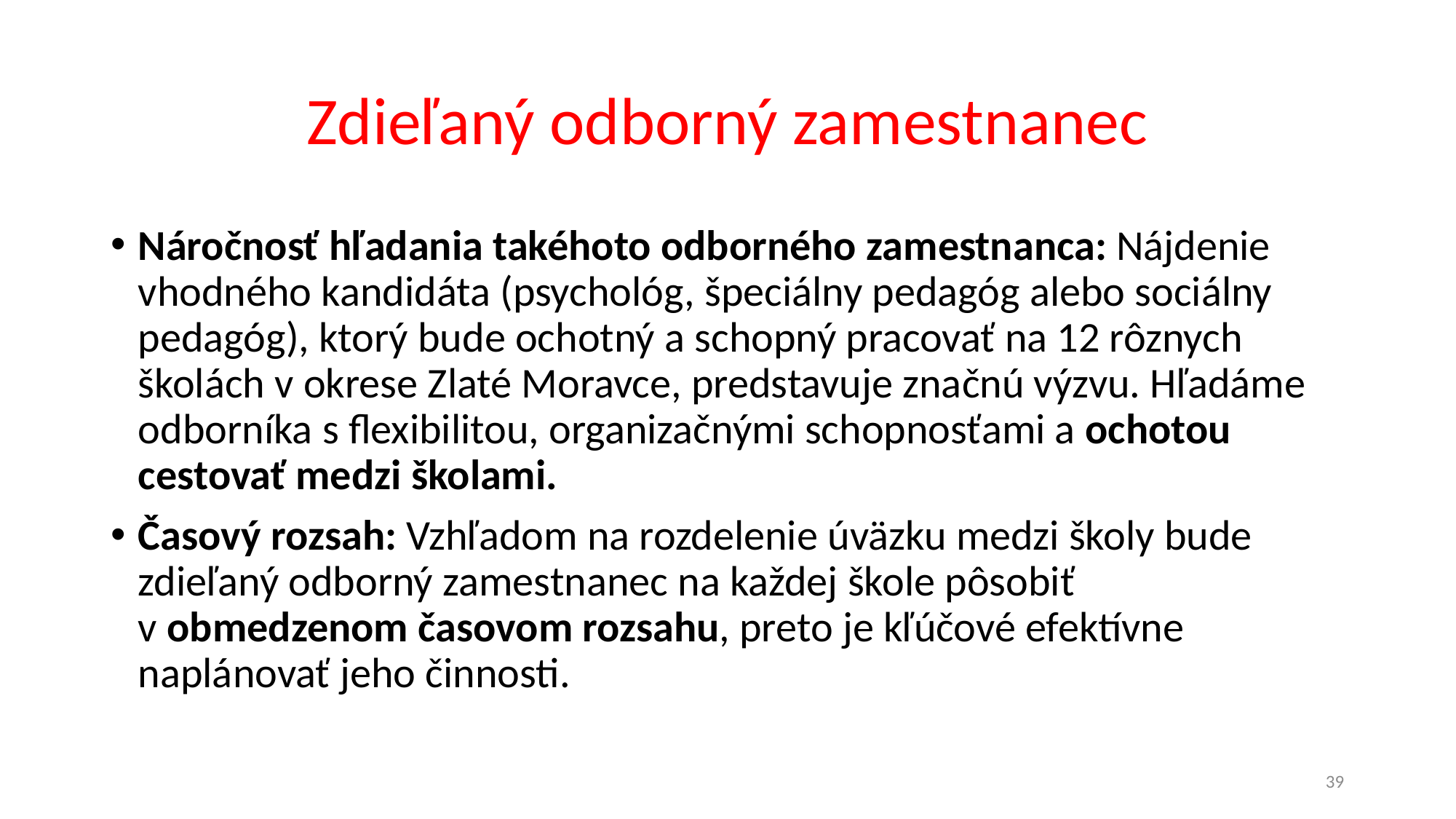

# Zdieľaný odborný zamestnanec
Náročnosť hľadania takéhoto odborného zamestnanca: Nájdenie vhodného kandidáta (psychológ, špeciálny pedagóg alebo sociálny pedagóg), ktorý bude ochotný a schopný pracovať na 12 rôznych školách v okrese Zlaté Moravce, predstavuje značnú výzvu. Hľadáme odborníka s flexibilitou, organizačnými schopnosťami a ochotou cestovať medzi školami.
Časový rozsah: Vzhľadom na rozdelenie úväzku medzi školy bude zdieľaný odborný zamestnanec na každej škole pôsobiť v obmedzenom časovom rozsahu, preto je kľúčové efektívne naplánovať jeho činnosti.

39